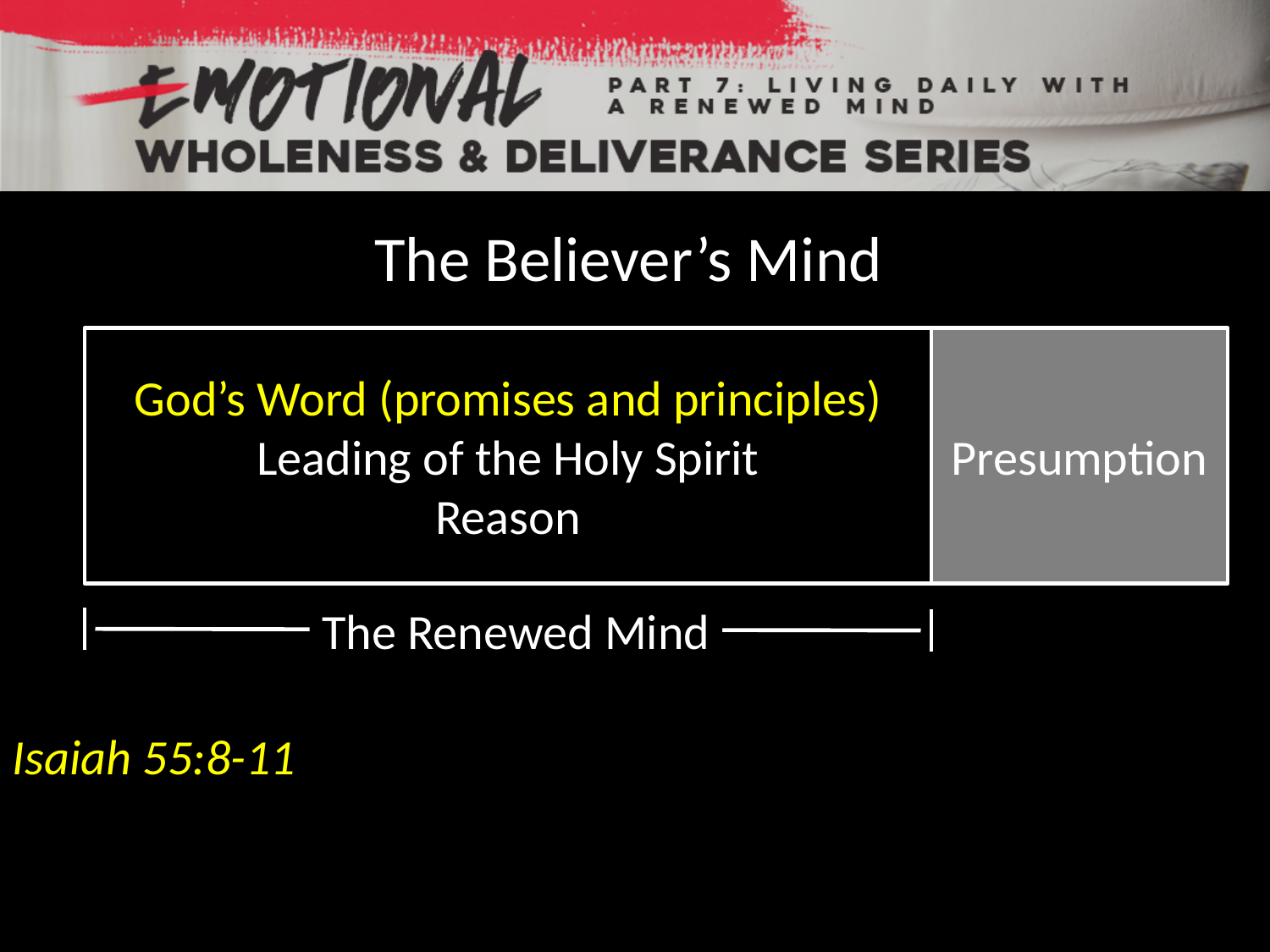

The Believer’s Mind
God’s Word (promises and principles)
Leading of the Holy Spirit
Reason
Presumption
The Renewed Mind
Isaiah 55:8-11